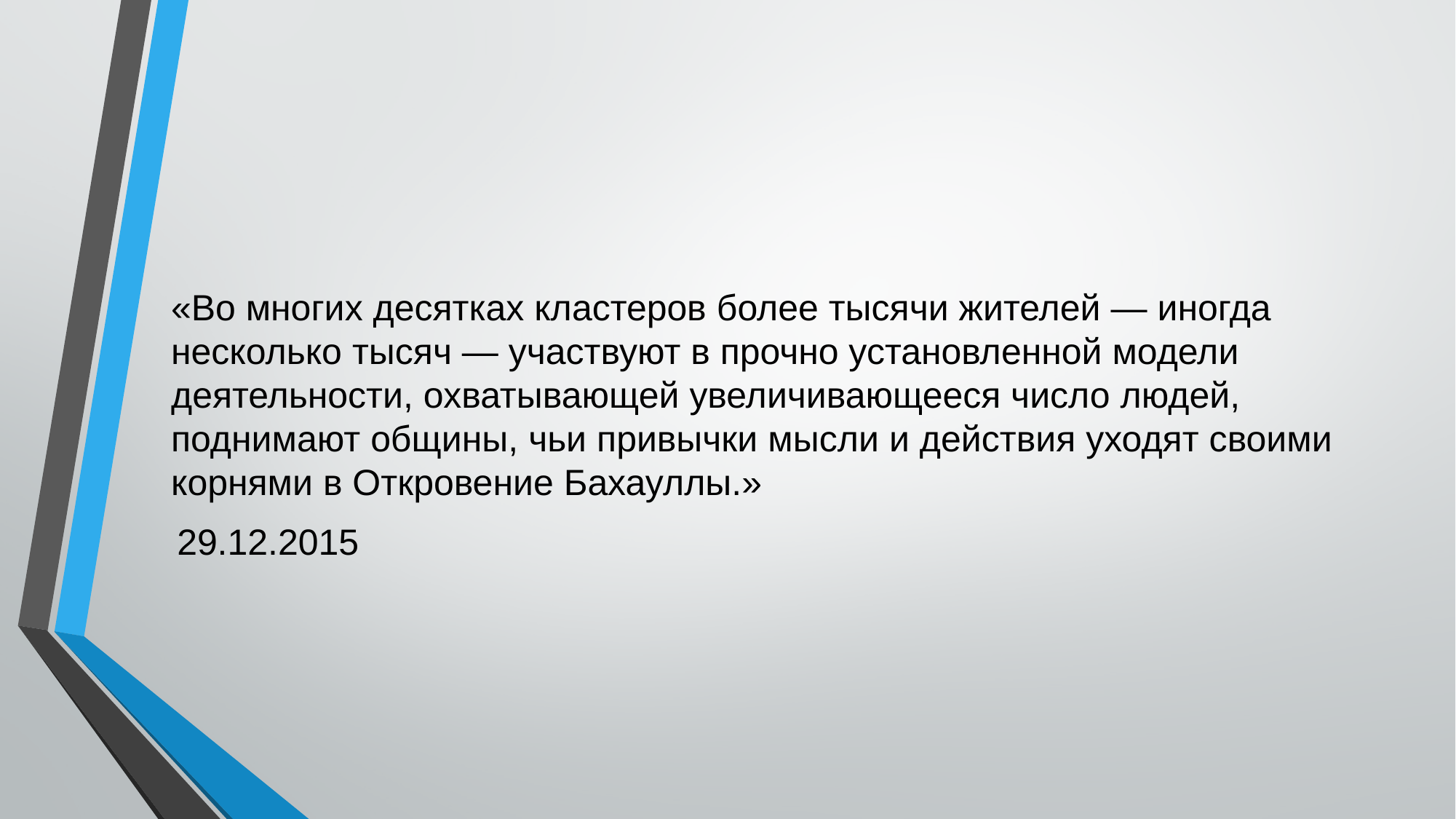

«Во многих десятках кластеров более тысячи жителей — иногда несколько тысяч — участвуют в прочно установленной модели деятельности, охватывающей увеличивающееся число людей, поднимают общины, чьи привычки мысли и действия уходят своими корнями в Откровение Бахауллы.»
 29.12.2015